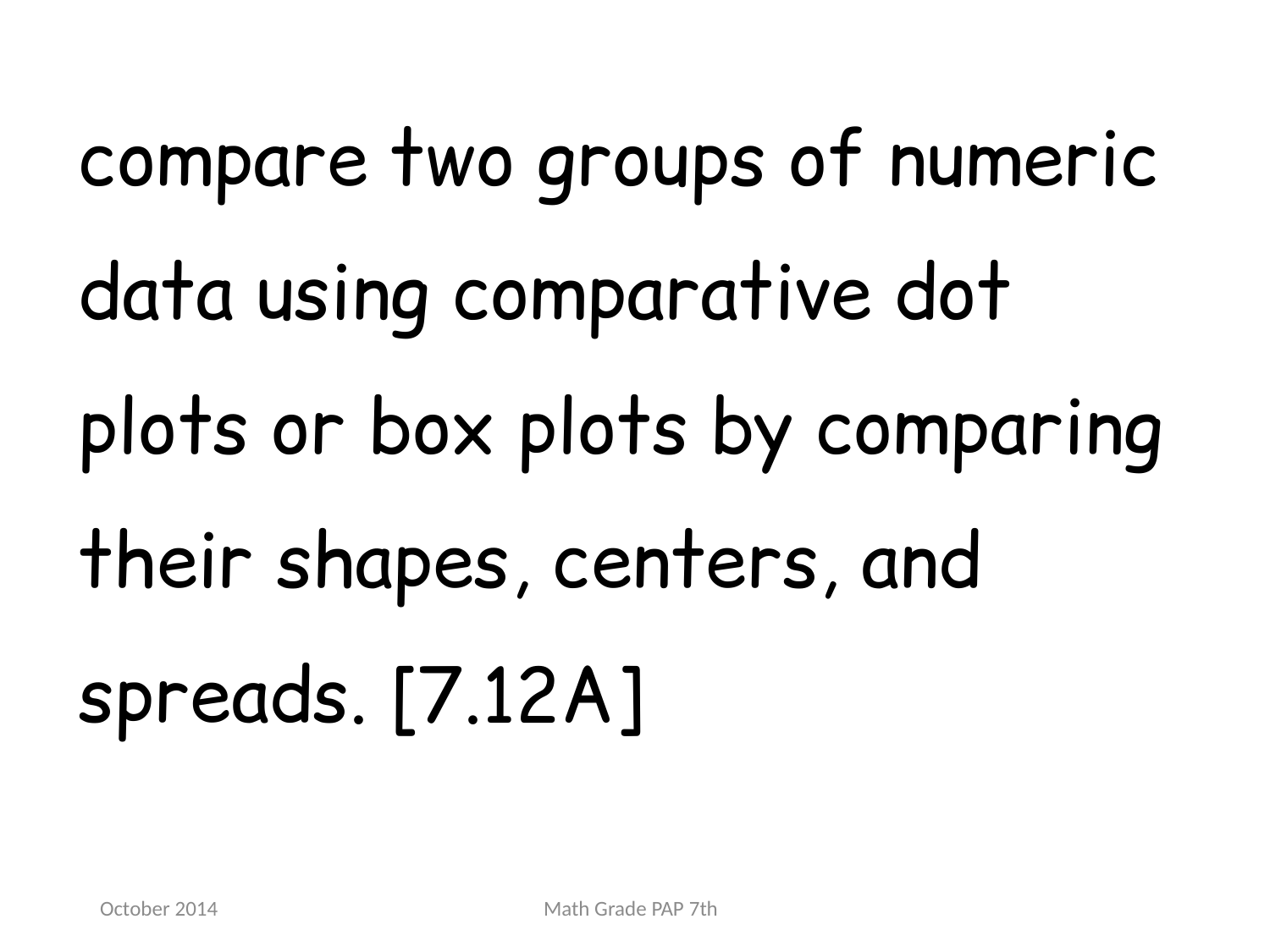

compare two groups of numeric data using comparative dot plots or box plots by comparing their shapes, centers, and spreads. [7.12A]
October 2014
Math Grade PAP 7th